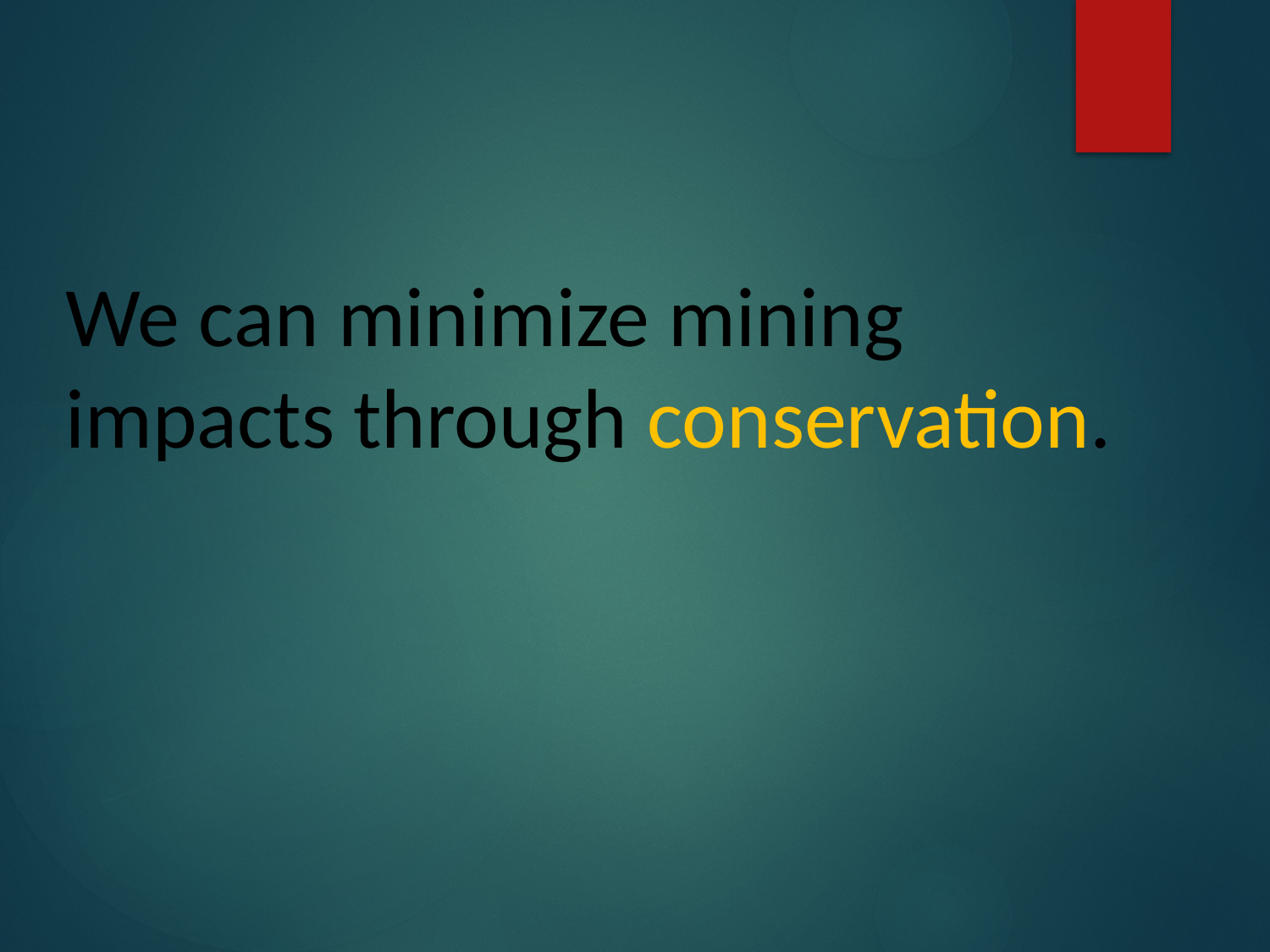

We can minimize mining impacts through conservation.